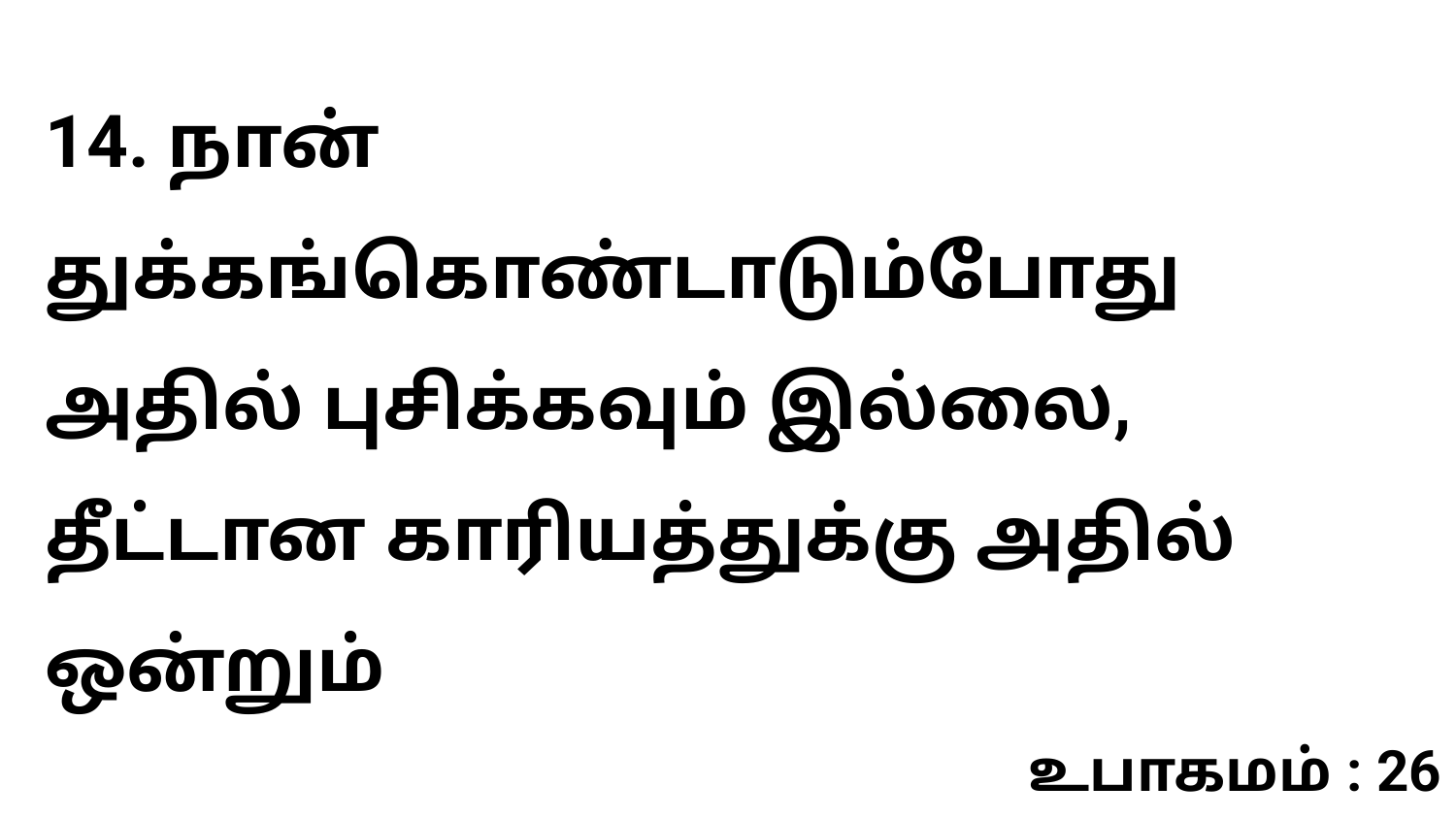

14. நான் துக்கங்கொண்டாடும்போது அதில் புசிக்கவும் இல்லை, தீட்டான காரியத்துக்கு அதில் ஒன்றும்
உபாகமம் : 26